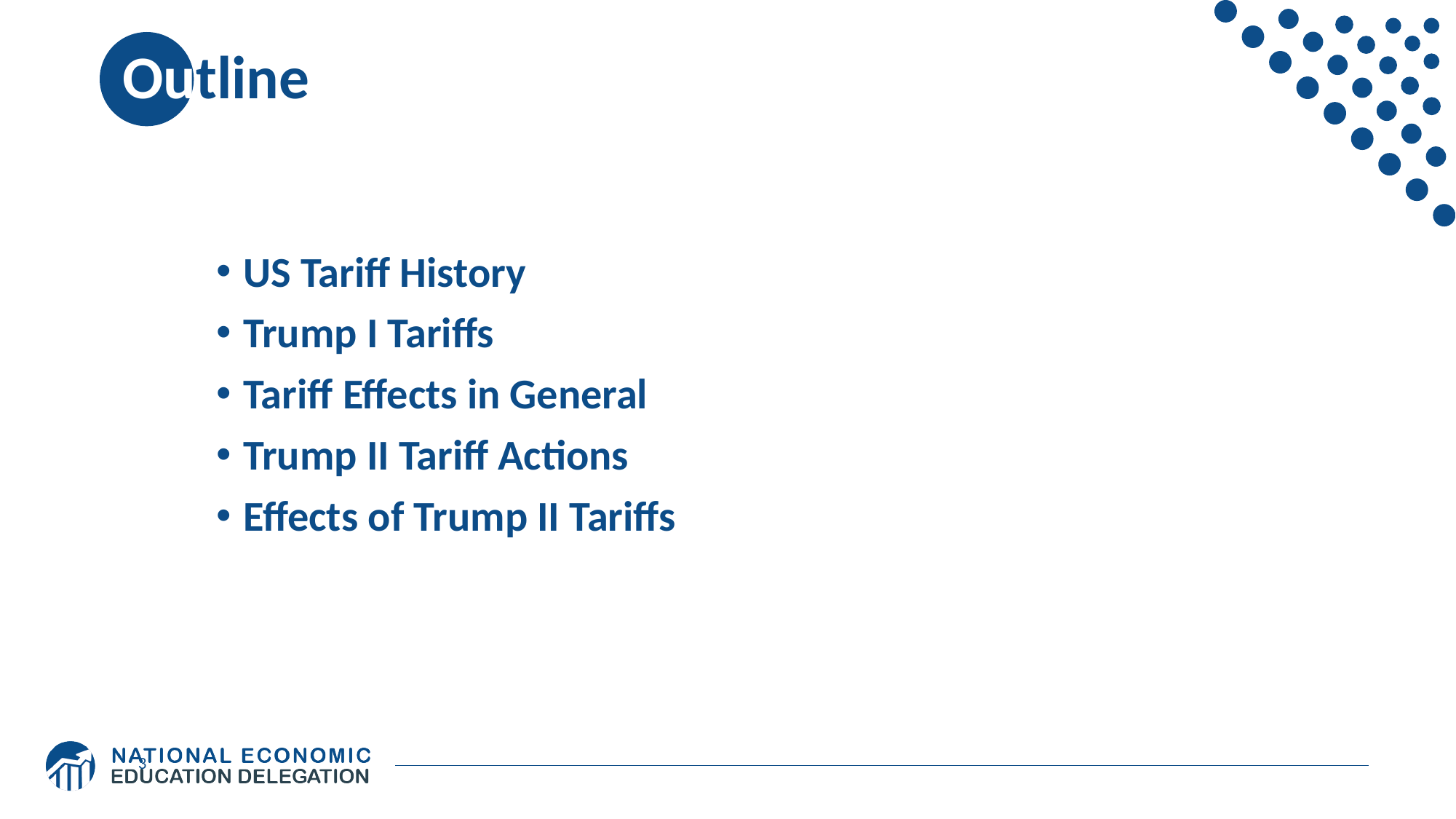

# Outline
US Tariff History
Trump I Tariffs
Tariff Effects in General
Trump II Tariff Actions
Effects of Trump II Tariffs
3